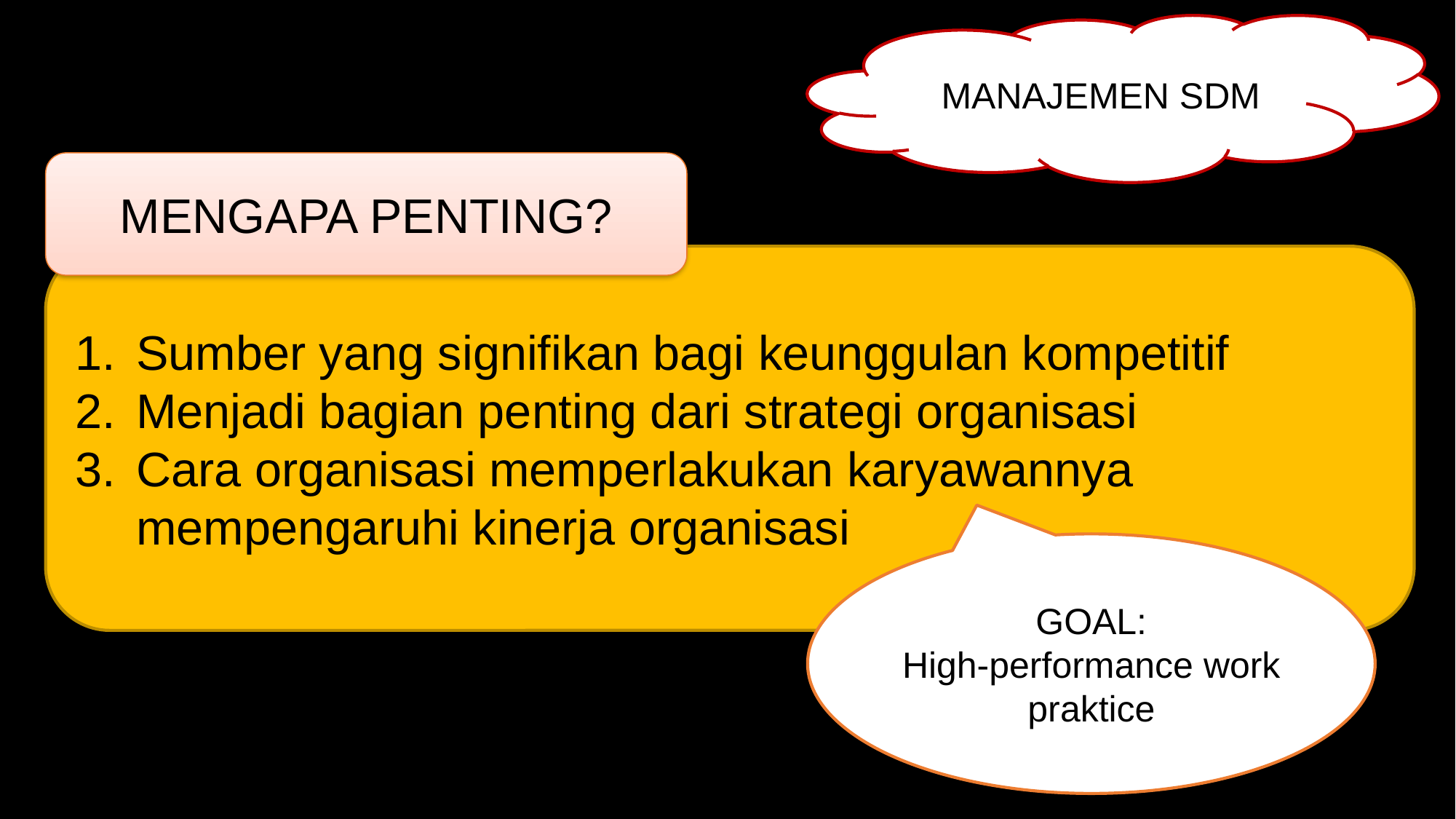

MANAJEMEN SDM
MENGAPA PENTING?
Sumber yang signifikan bagi keunggulan kompetitif
Menjadi bagian penting dari strategi organisasi
Cara organisasi memperlakukan karyawannya mempengaruhi kinerja organisasi
GOAL:
High-performance work praktice